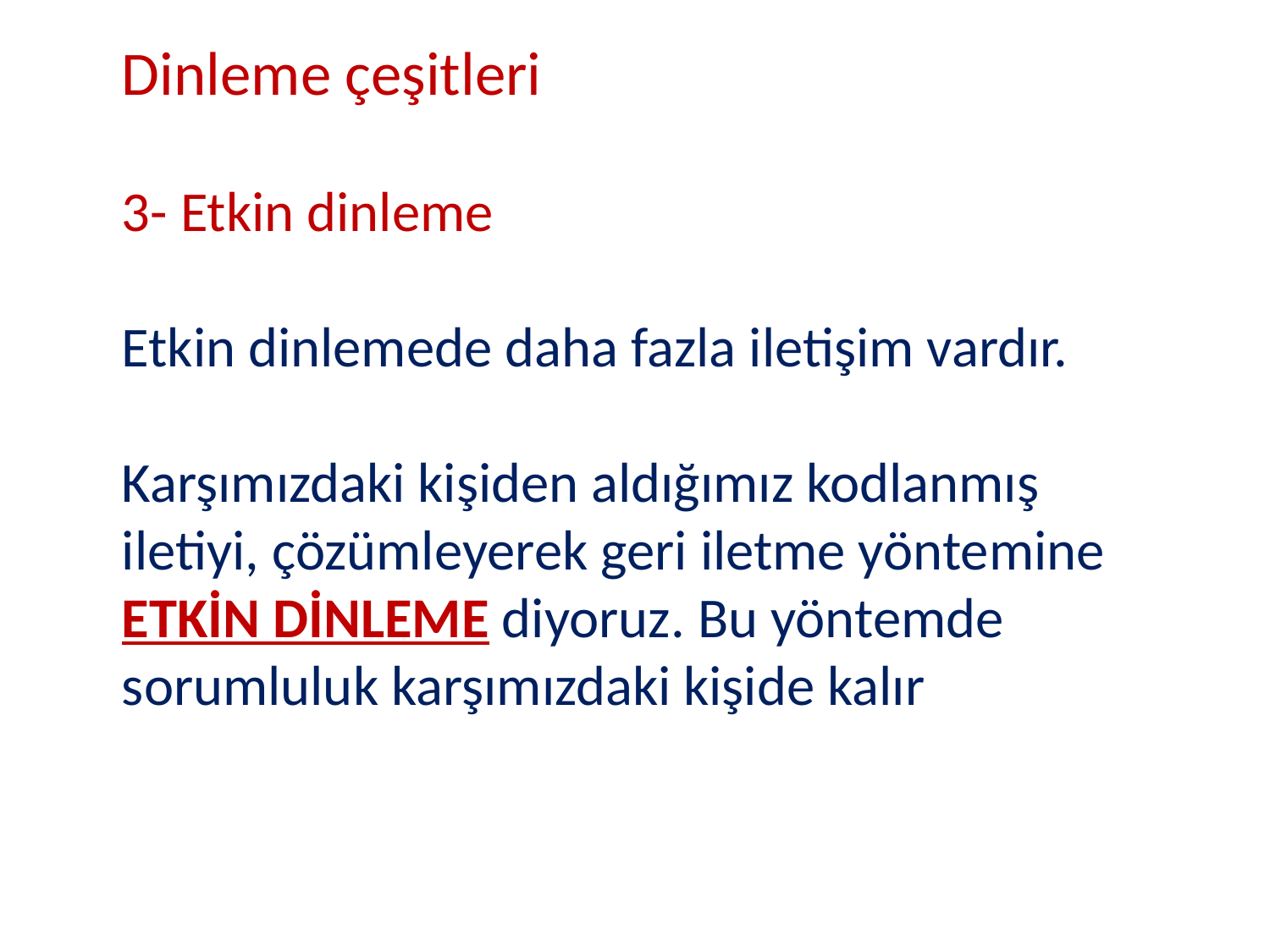

Dinleme çeşitleri
3- Etkin dinleme

Etkin dinlemede daha fazla iletişim vardır.

Karşımızdaki kişiden aldığımız kodlanmış iletiyi, çözümleyerek geri iletme yöntemine ETKİN DİNLEME diyoruz. Bu yöntemde sorumluluk karşımızdaki kişide kalır